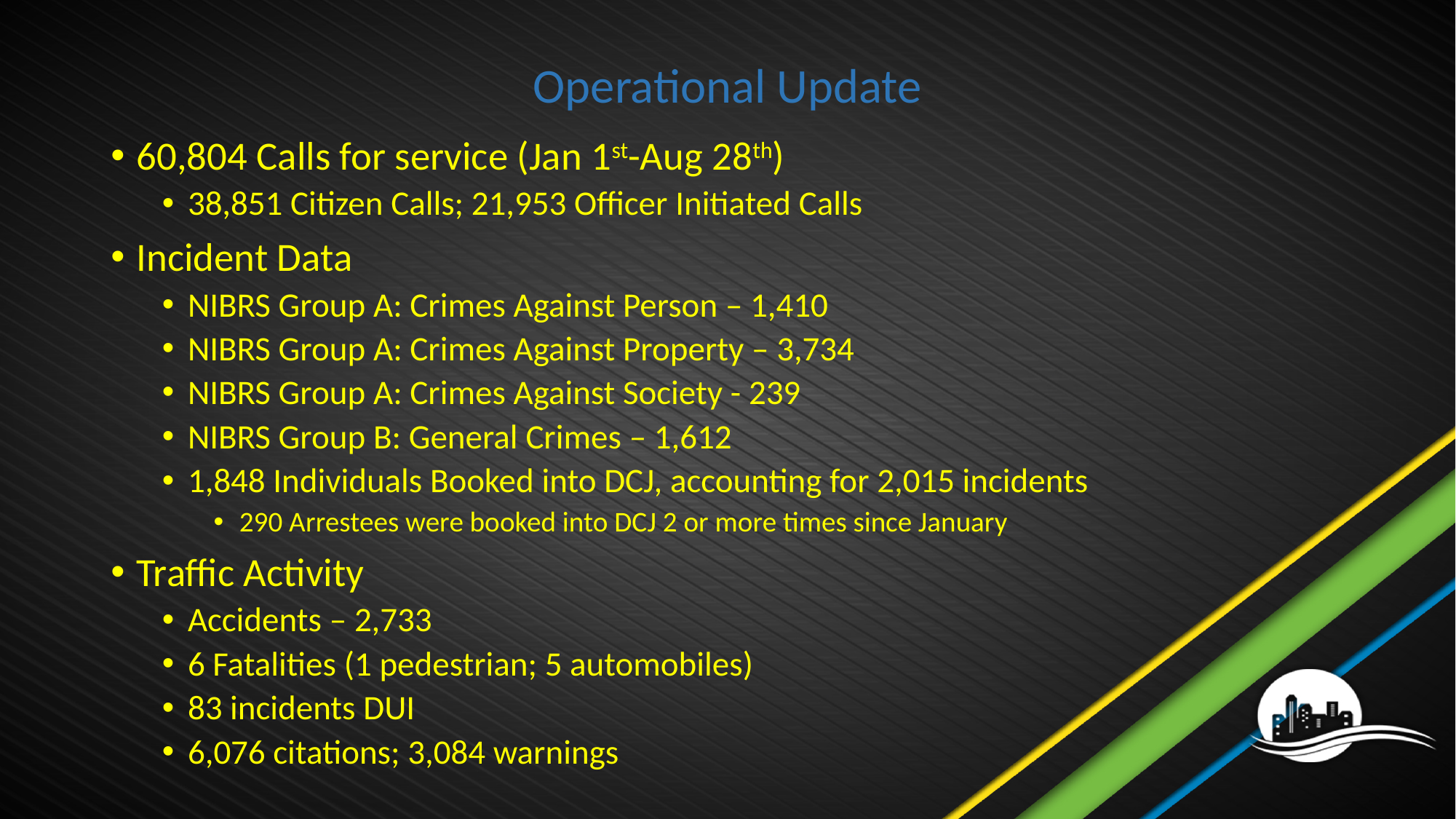

# Operational Update
60,804 Calls for service (Jan 1st-Aug 28th)
38,851 Citizen Calls; 21,953 Officer Initiated Calls
Incident Data
NIBRS Group A: Crimes Against Person – 1,410
NIBRS Group A: Crimes Against Property – 3,734
NIBRS Group A: Crimes Against Society - 239
NIBRS Group B: General Crimes – 1,612
1,848 Individuals Booked into DCJ, accounting for 2,015 incidents
290 Arrestees were booked into DCJ 2 or more times since January
Traffic Activity
Accidents – 2,733
6 Fatalities (1 pedestrian; 5 automobiles)
83 incidents DUI
6,076 citations; 3,084 warnings